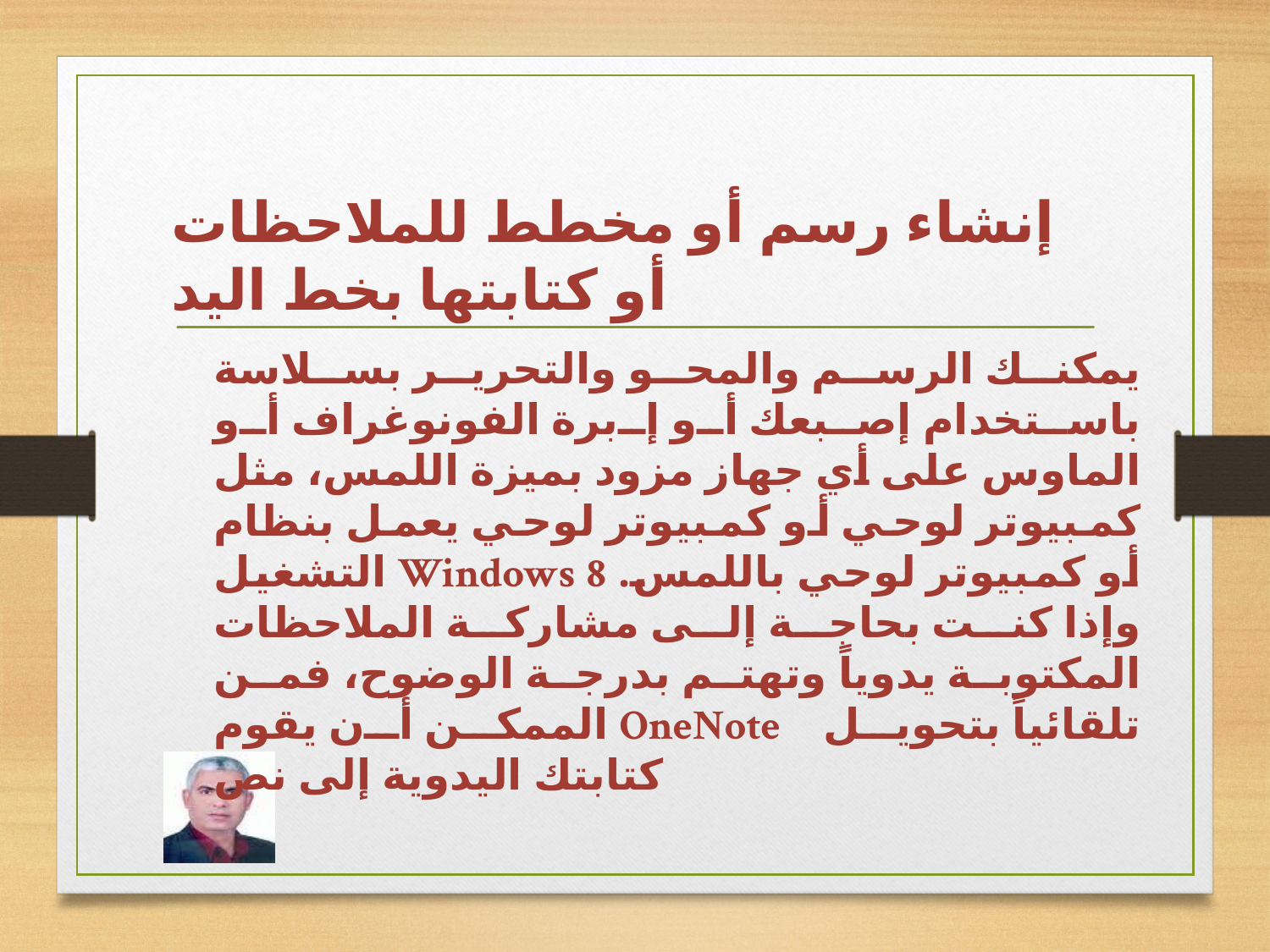

إنشاء رسم أو مخطط للملاحظات أو كتابتها بخط اليد
يمكنك الرسم والمحو والتحرير بسلاسة باستخدام إصبعك أو إبرة الفونوغراف أو الماوس على أي جهاز مزود بميزة اللمس، مثل كمبيوتر لوحي أو كمبيوتر لوحي يعمل بنظام التشغيل Windows 8 أو كمبيوتر لوحي باللمس. وإذا كنت بحاجة إلى مشاركة الملاحظات المكتوبة يدوياً وتهتم بدرجة الوضوح، فمن الممكن أن يقوم OneNote تلقائياً بتحويل كتابتك اليدوية إلى نص